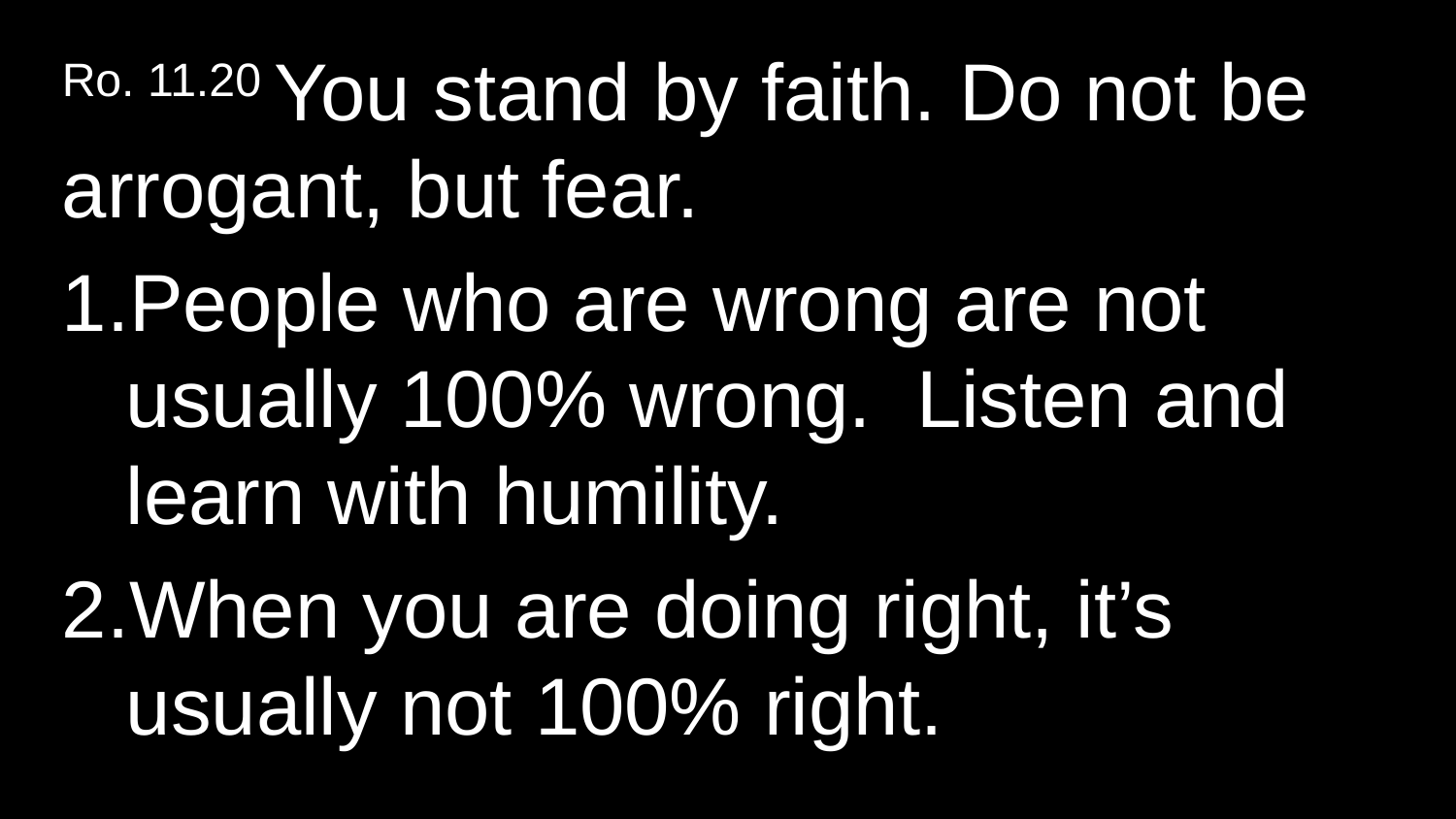

Ro. 11.20 You stand by faith. Do not be arrogant, but fear.
People who are wrong are not usually 100% wrong.  Listen and learn with humility.
When you are doing right, it’s usually not 100% right.